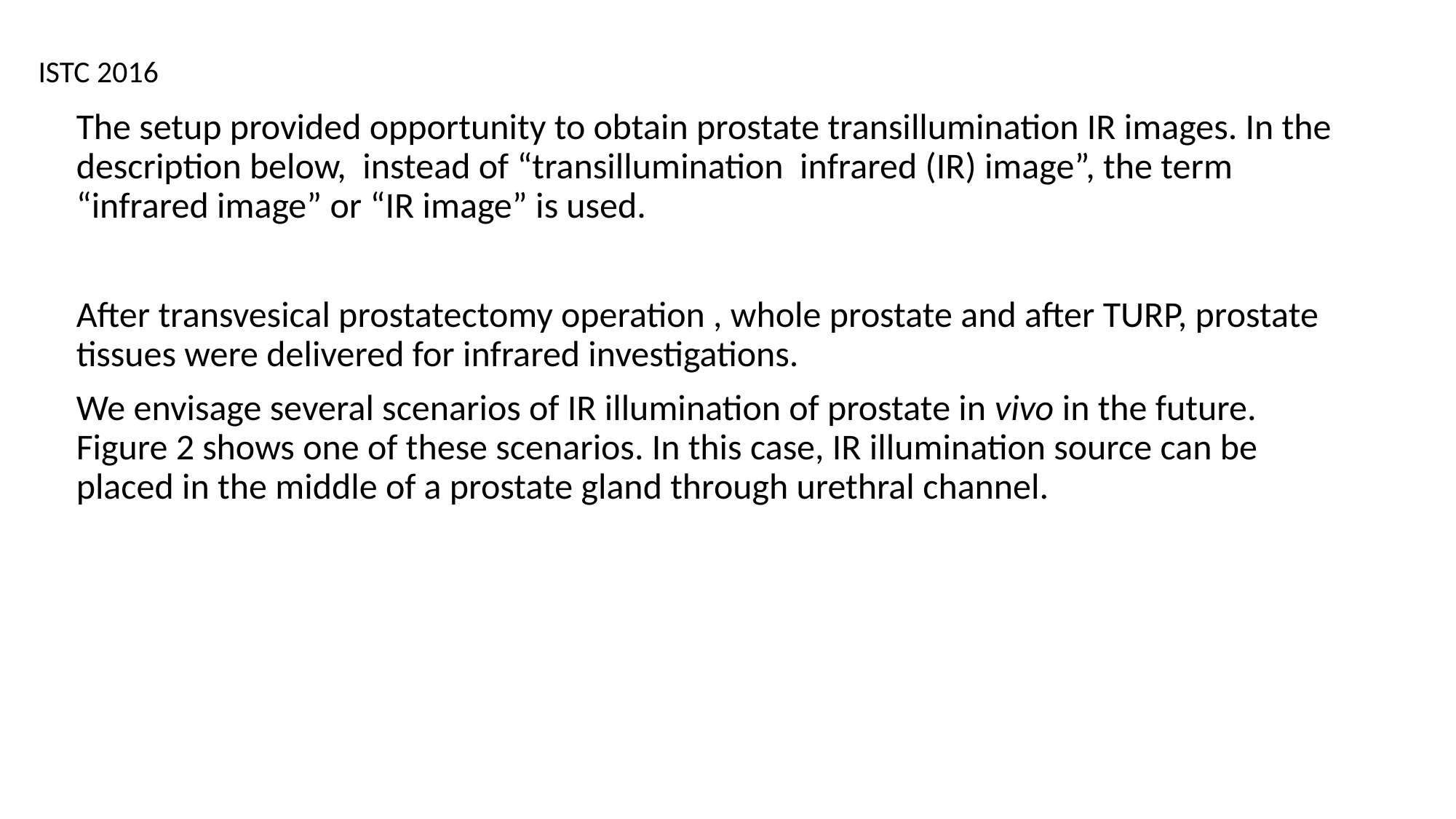

# ISTC 2016
The setup provided opportunity to obtain prostate transillumination IR images. In the description below,  instead of “transillumination  infrared (IR) image”, the term “infrared image” or “IR image” is used.

After transvesical prostatectomy operation , whole prostate and after TURP, prostate tissues were delivered for infrared investigations.
We envisage several scenarios of IR illumination of prostate in vivo in the future. Figure 2 shows one of these scenarios. In this case, IR illumination source can be placed in the middle of a prostate gland through urethral channel.